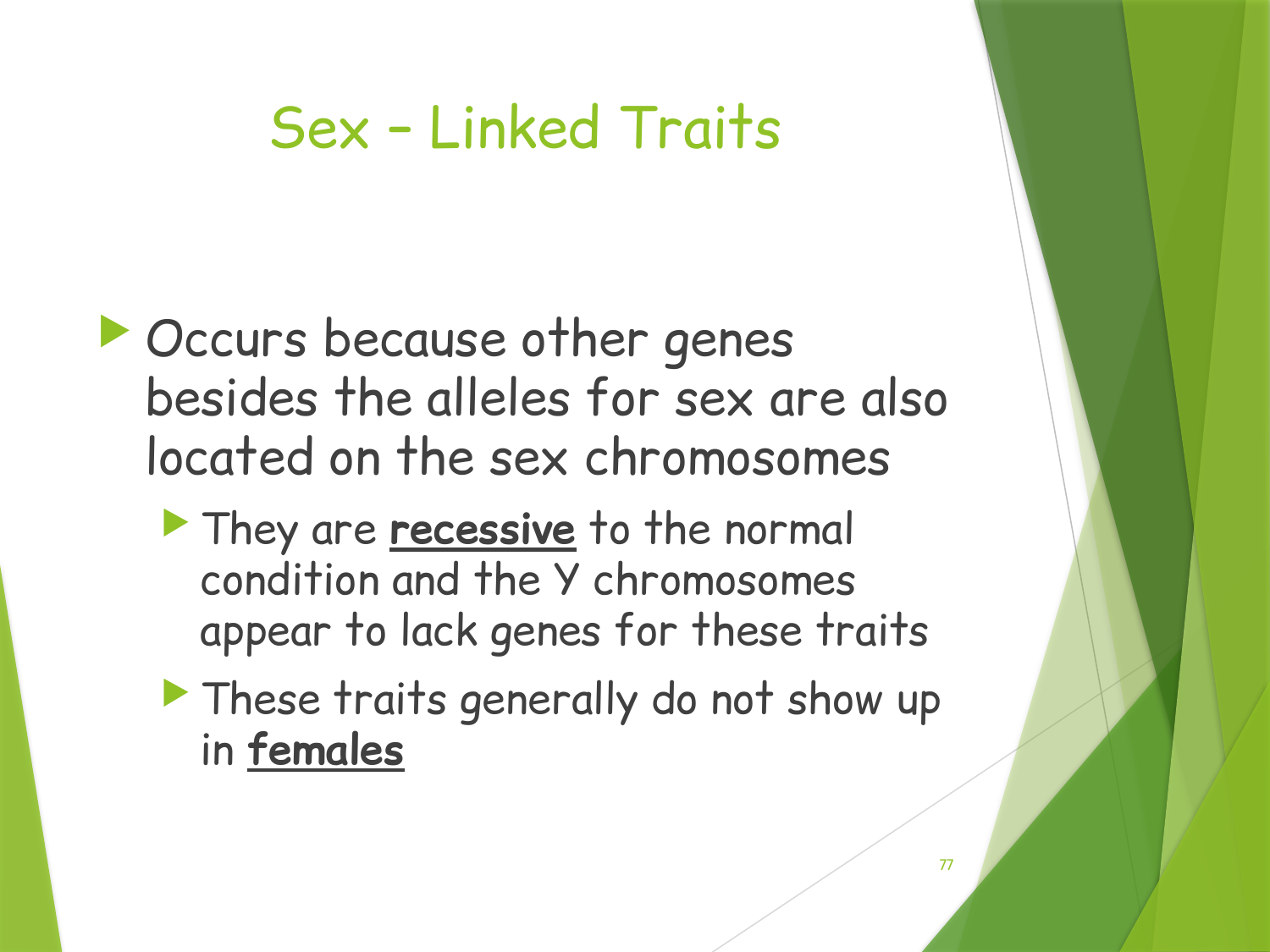

# Sex – Linked Traits
Occurs because other genes besides the alleles for sex are also located on the sex chromosomes
They are recessive to the normal condition and the Y chromosomes appear to lack genes for these traits
These traits generally do not show up in females
77